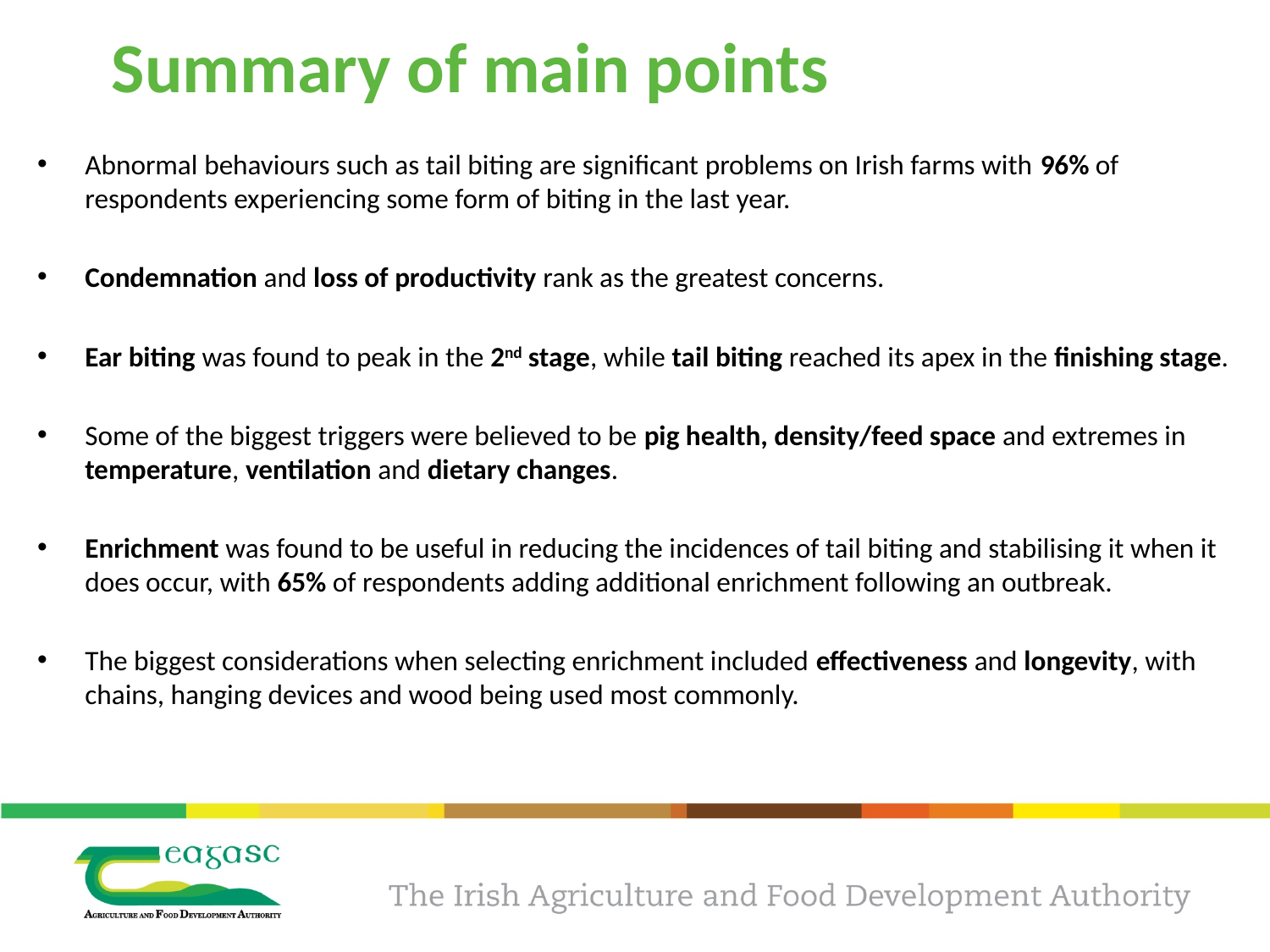

Summary of main points

Abnormal behaviours such as tail biting are significant problems on Irish farms with 96% of respondents experiencing some form of biting in the last year.

Condemnation and loss of productivity rank as the greatest concerns.

Ear biting was found to peak in the 2nd stage, while tail biting reached its apex in the finishing stage.

Some of the biggest triggers were believed to be pig health, density/feed space and extremes in temperature, ventilation and dietary changes.

Enrichment was found to be useful in reducing the incidences of tail biting and stabilising it when it does occur, with 65% of respondents adding additional enrichment following an outbreak.

The biggest considerations when selecting enrichment included effectiveness and longevity, with chains, hanging devices and wood being used most commonly.